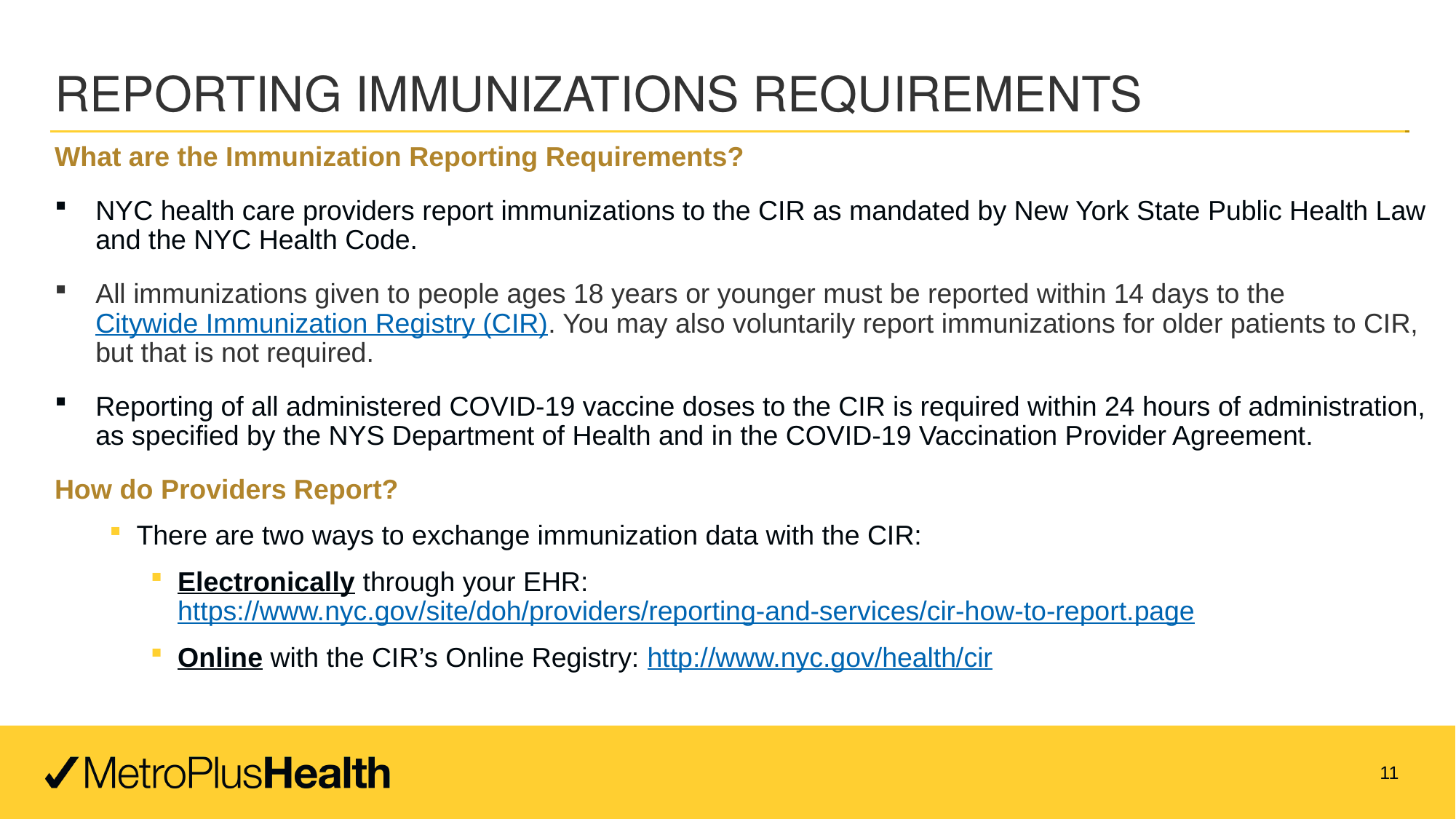

# Reporting Immunizations Requirements
What are the Immunization Reporting Requirements?
NYC health care providers report immunizations to the CIR as mandated by New York State Public Health Law and the NYC Health Code.
All immunizations given to people ages 18 years or younger must be reported within 14 days to the Citywide Immunization Registry (CIR). You may also voluntarily report immunizations for older patients to CIR, but that is not required.
Reporting of all administered COVID-19 vaccine doses to the CIR is required within 24 hours of administration, as specified by the NYS Department of Health and in the COVID-19 Vaccination Provider Agreement.
How do Providers Report?
There are two ways to exchange immunization data with the CIR:
Electronically through your EHR: https://www.nyc.gov/site/doh/providers/reporting-and-services/cir-how-to-report.page
Online with the CIR’s Online Registry: http://www.nyc.gov/health/cir

11